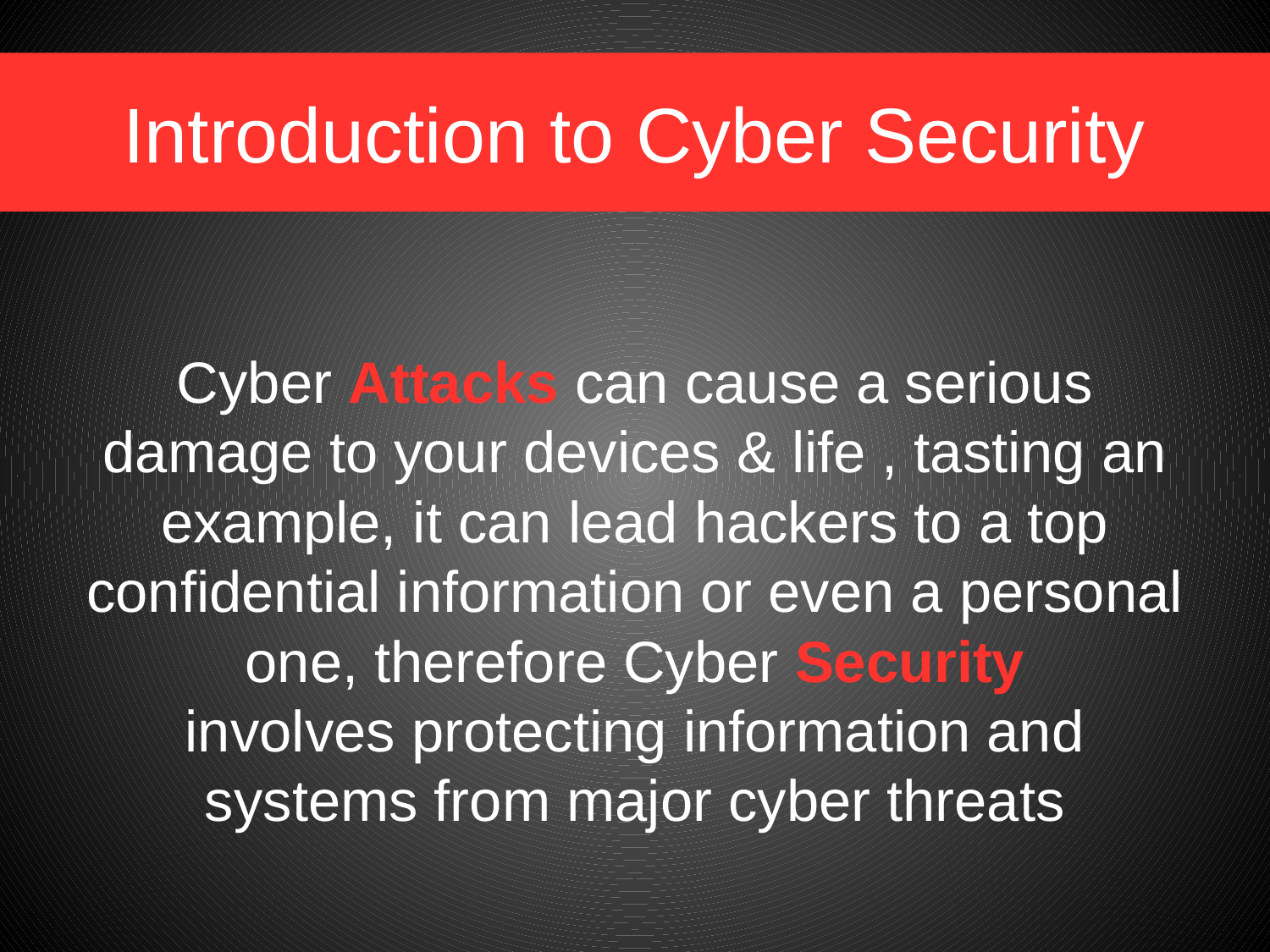

Introduction to Cyber Security
Cyber Attacks can cause a serious damage to your devices & life , tasting an example, it can lead hackers to a top confidential information or even a personal one, therefore Cyber Security involves protecting information and systems from major cyber threats